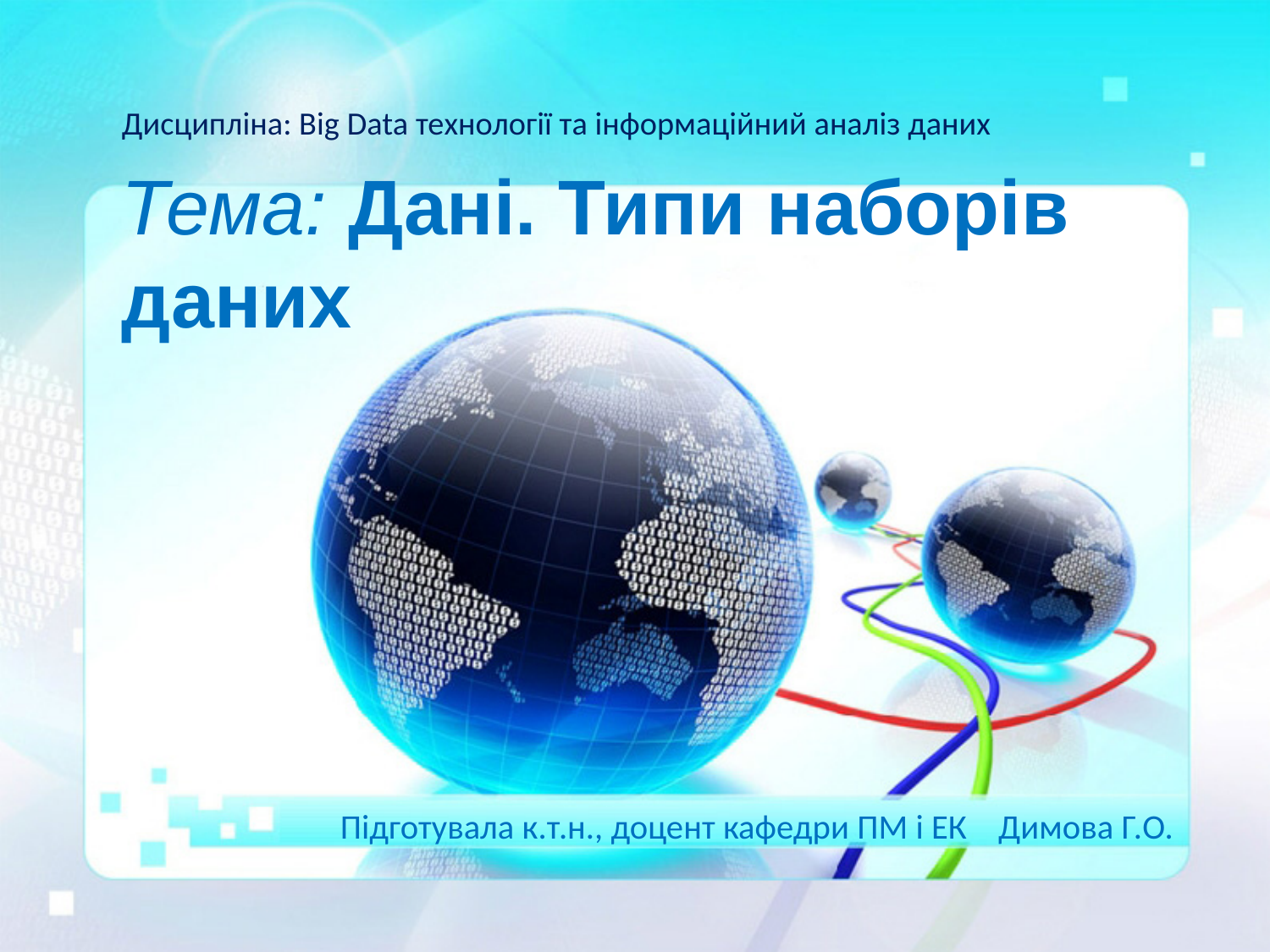

# Дисципліна: Big Data технології та інформаційний аналіз даних
Тема: Дані. Типи наборів даних
Підготувала к.т.н., доцент кафедри ПМ і ЕК    Димова Г.О.